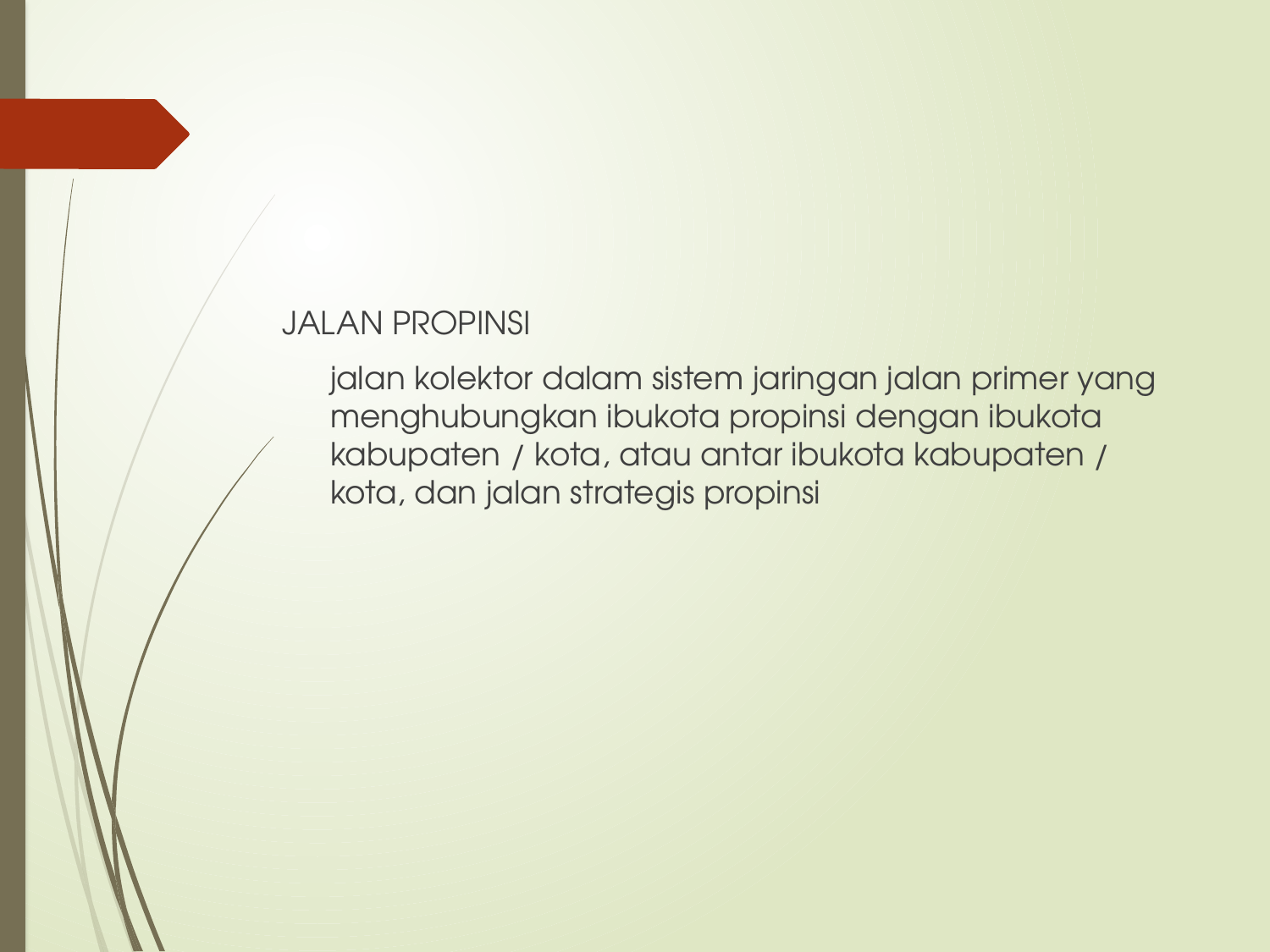

JALAN PROPINSI
	jalan kolektor dalam sistem jaringan jalan primer yang menghubungkan ibukota propinsi dengan ibukota kabupaten / kota, atau antar ibukota kabupaten / kota, dan jalan strategis propinsi